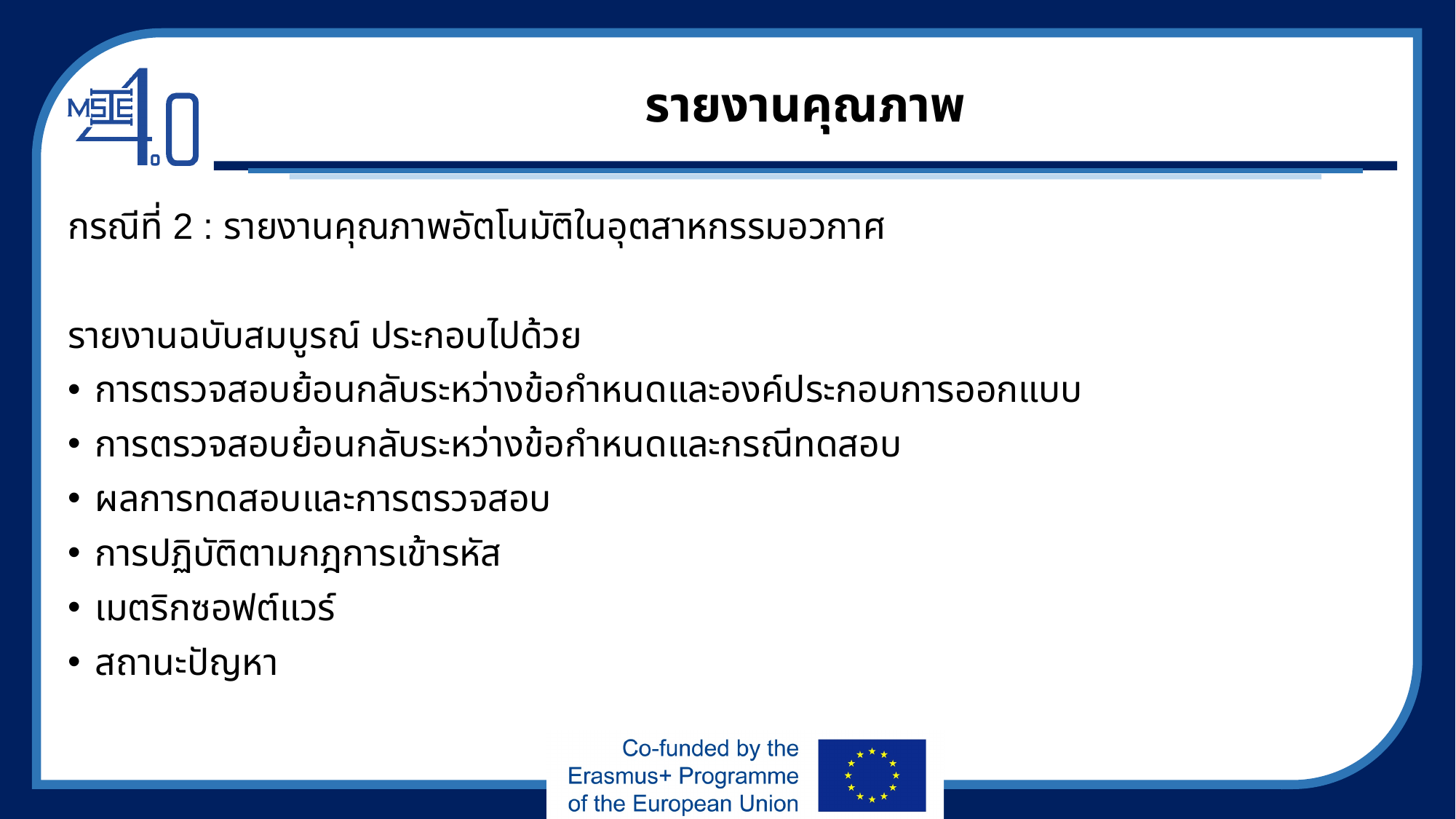

# รายงานคุณภาพ
กรณีที่ 2 : รายงานคุณภาพอัตโนมัติในอุตสาหกรรมอวกาศ

รายงานฉบับสมบูรณ์ ประกอบไปด้วย
การตรวจสอบย้อนกลับระหว่างข้อกำหนดและองค์ประกอบการออกแบบ
การตรวจสอบย้อนกลับระหว่างข้อกำหนดและกรณีทดสอบ
ผลการทดสอบและการตรวจสอบ
การปฏิบัติตามกฎการเข้ารหัส
เมตริกซอฟต์แวร์
สถานะปัญหา